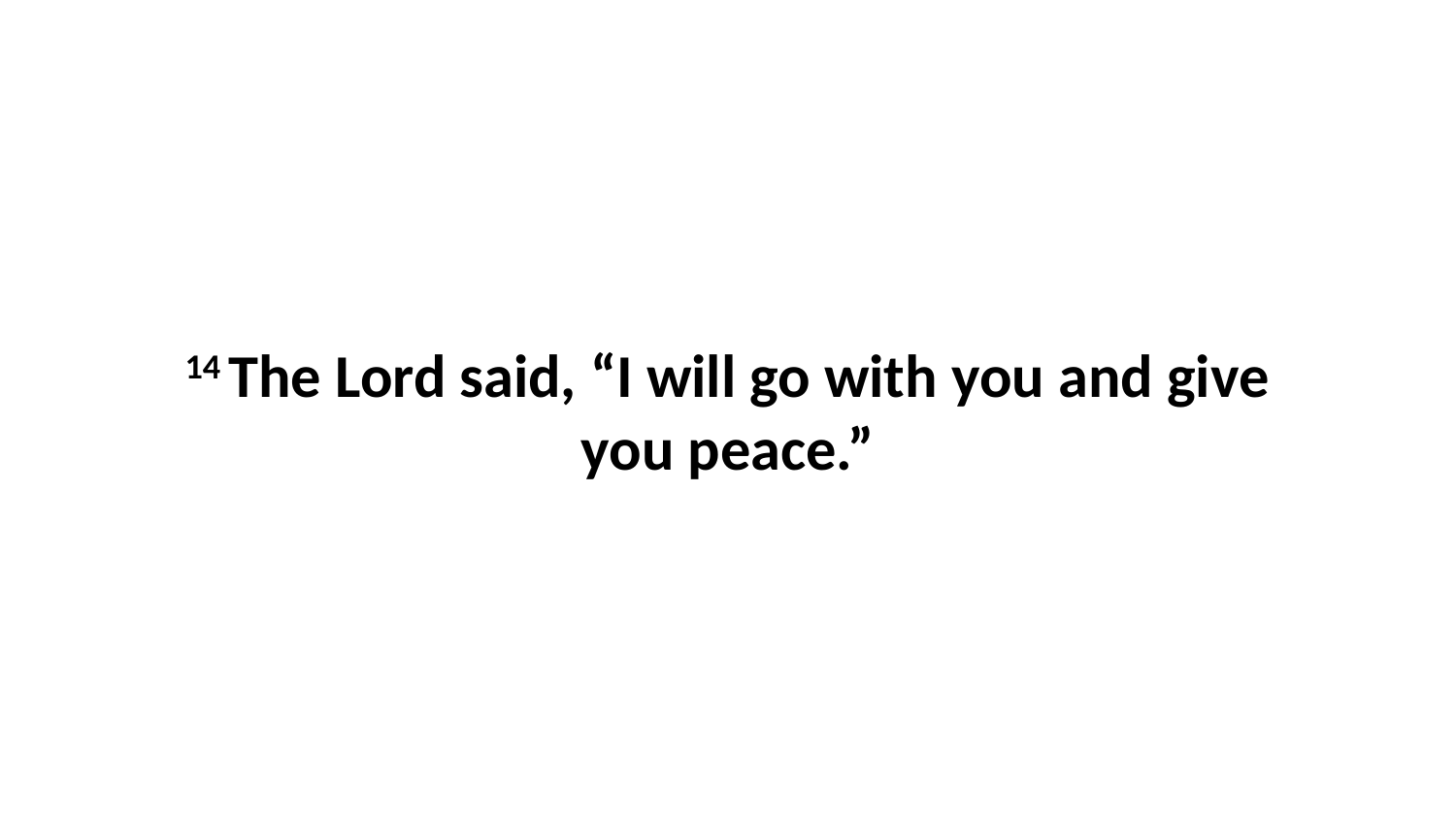

14 The Lord said, “I will go with you and give you peace.”